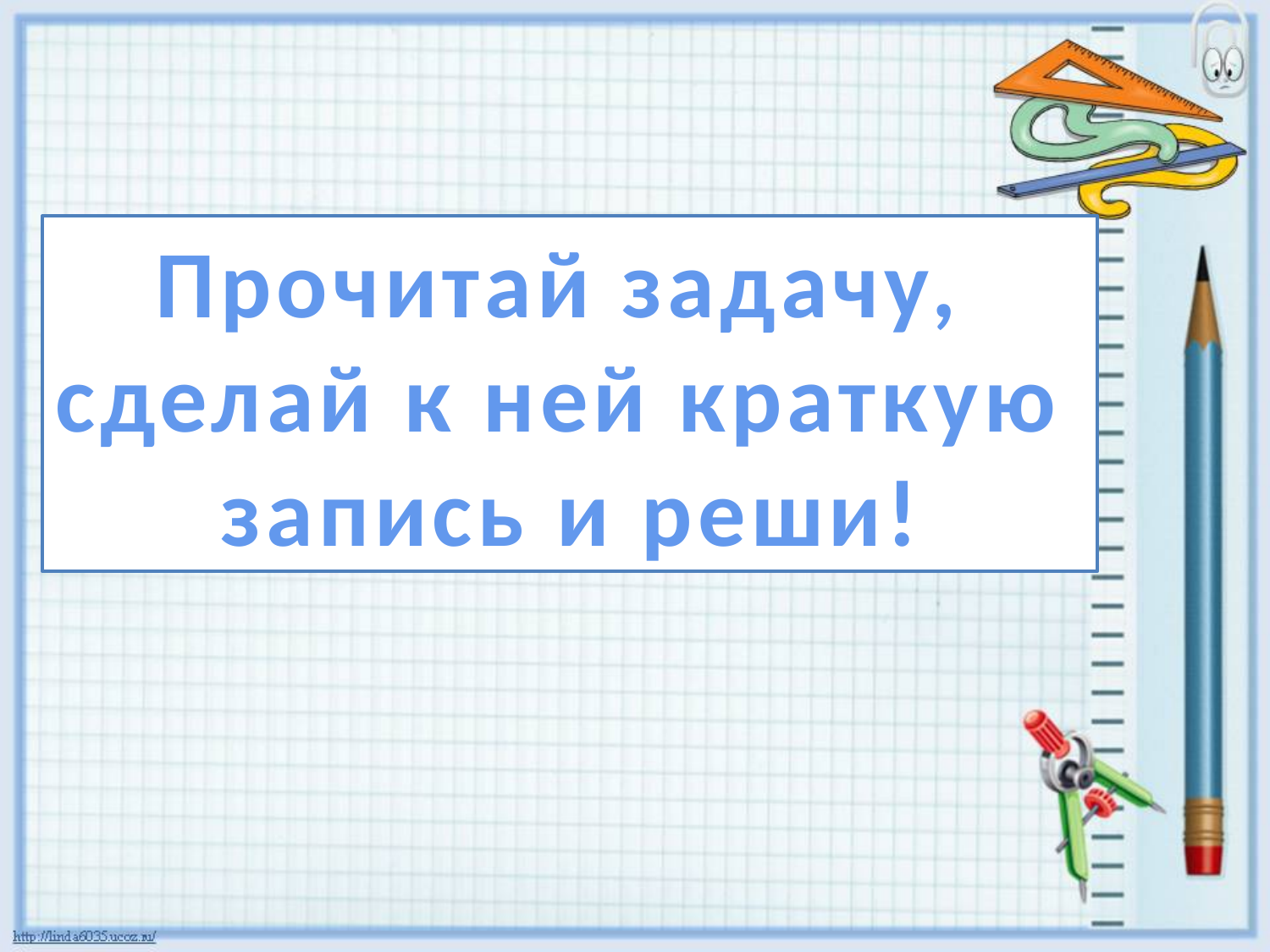

Прочитай задачу,
сделай к ней краткую
запись и реши!